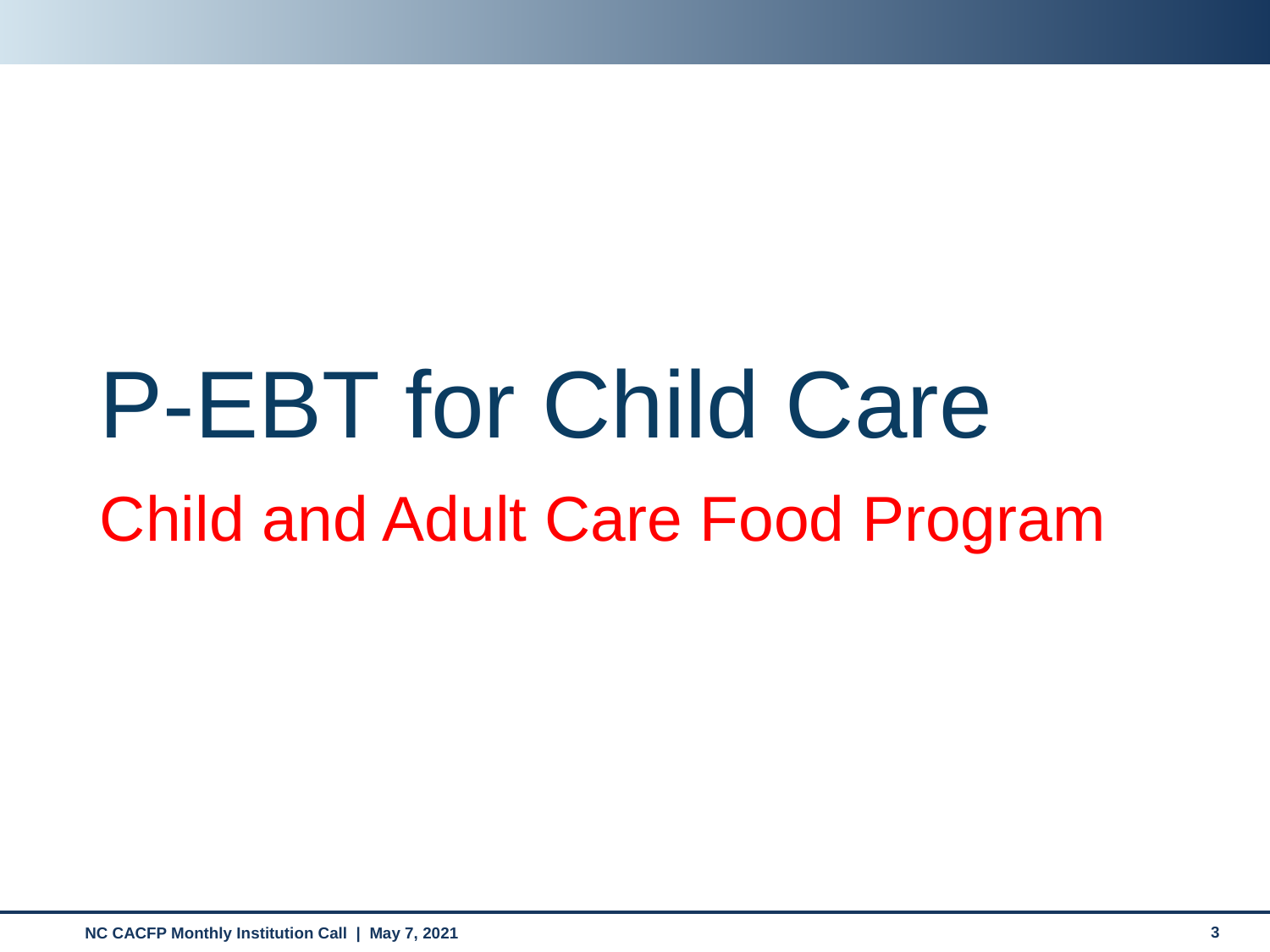

P-EBT for Child Care
Child and Adult Care Food Program